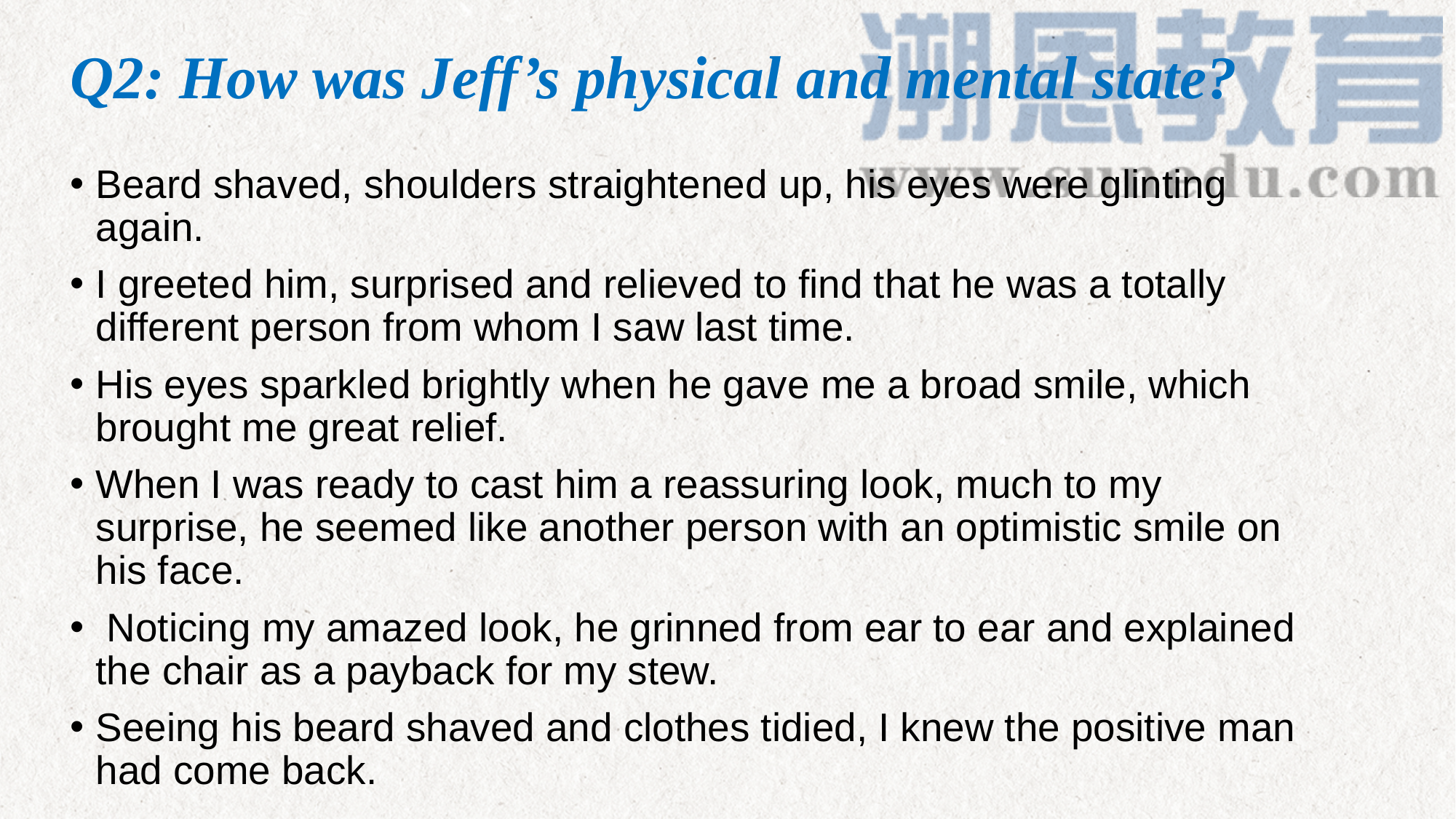

# Q2: How was Jeff’s physical and mental state?
Beard shaved, shoulders straightened up, his eyes were glinting again.
I greeted him, surprised and relieved to find that he was a totally different person from whom I saw last time.
His eyes sparkled brightly when he gave me a broad smile, which brought me great relief.
When I was ready to cast him a reassuring look, much to my surprise, he seemed like another person with an optimistic smile on his face.
 Noticing my amazed look, he grinned from ear to ear and explained the chair as a payback for my stew.
Seeing his beard shaved and clothes tidied, I knew the positive man had come back.